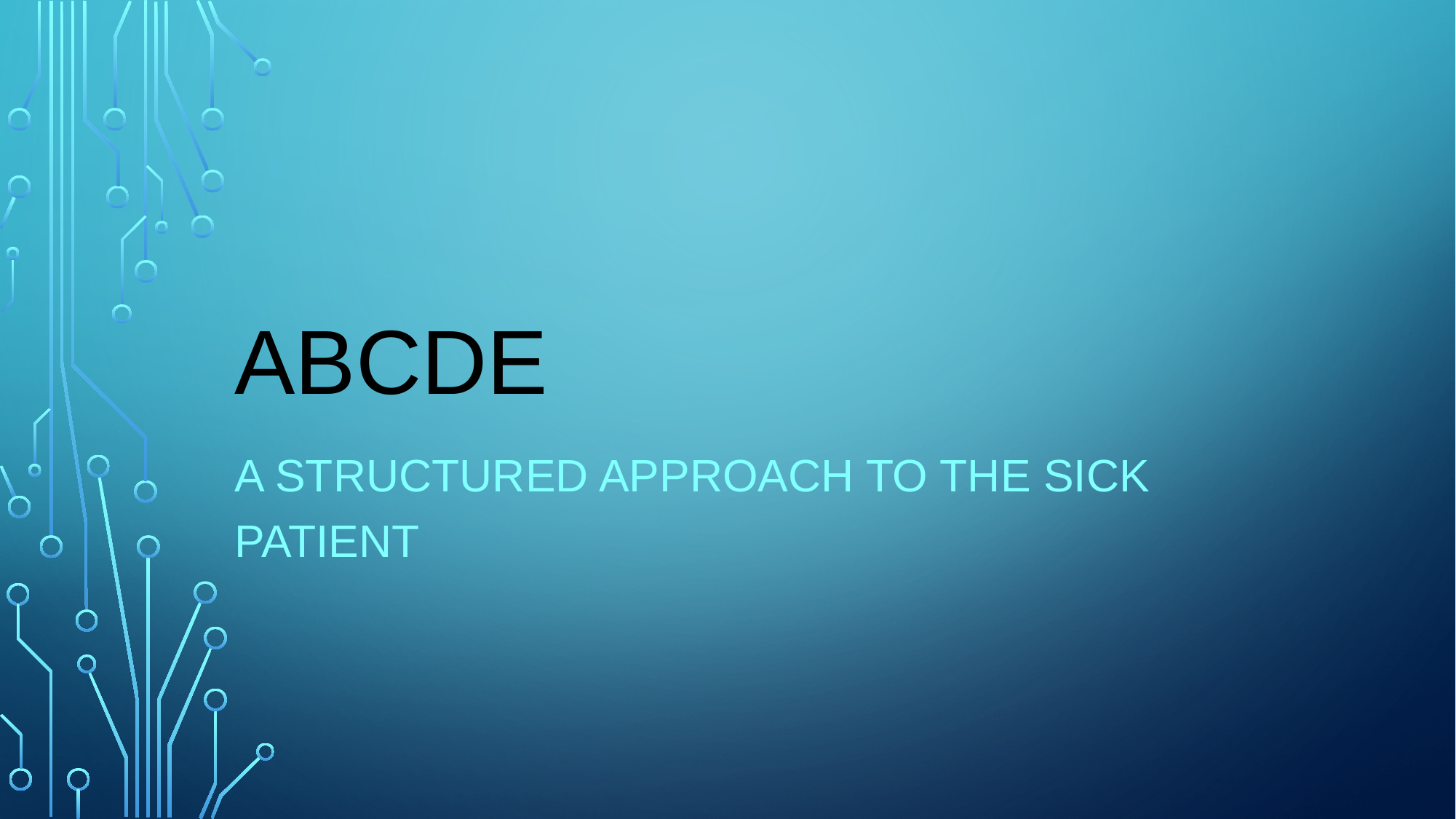

# ABCDE
A Structured approach to the sick patient